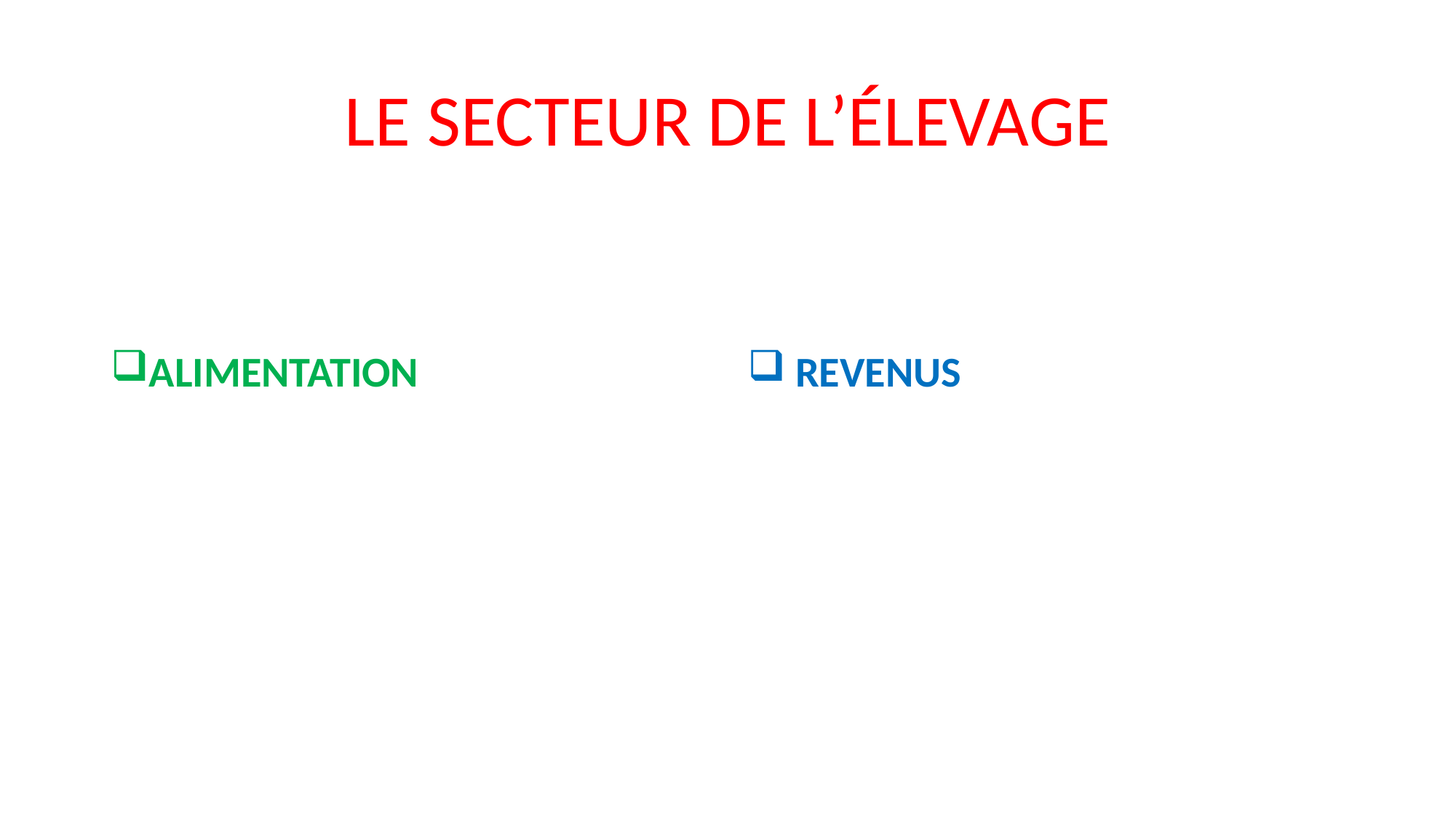

# LE SECTEUR DE L’ÉLEVAGE

ALIMENTATION

 REVENUS